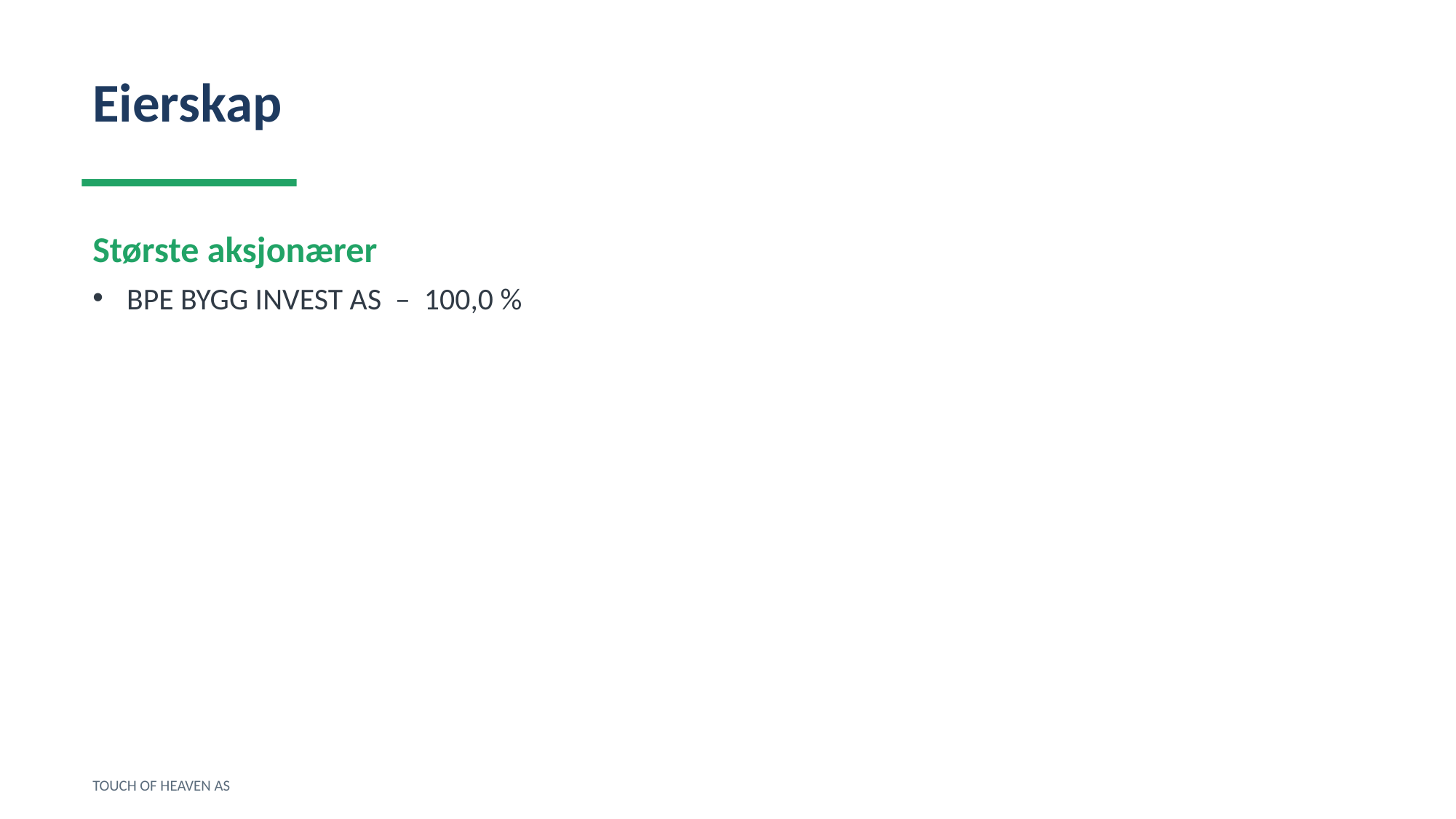

Eierskap

Største aksjonærer
BPE BYGG INVEST AS  –  100,0 %
TOUCH OF HEAVEN AS